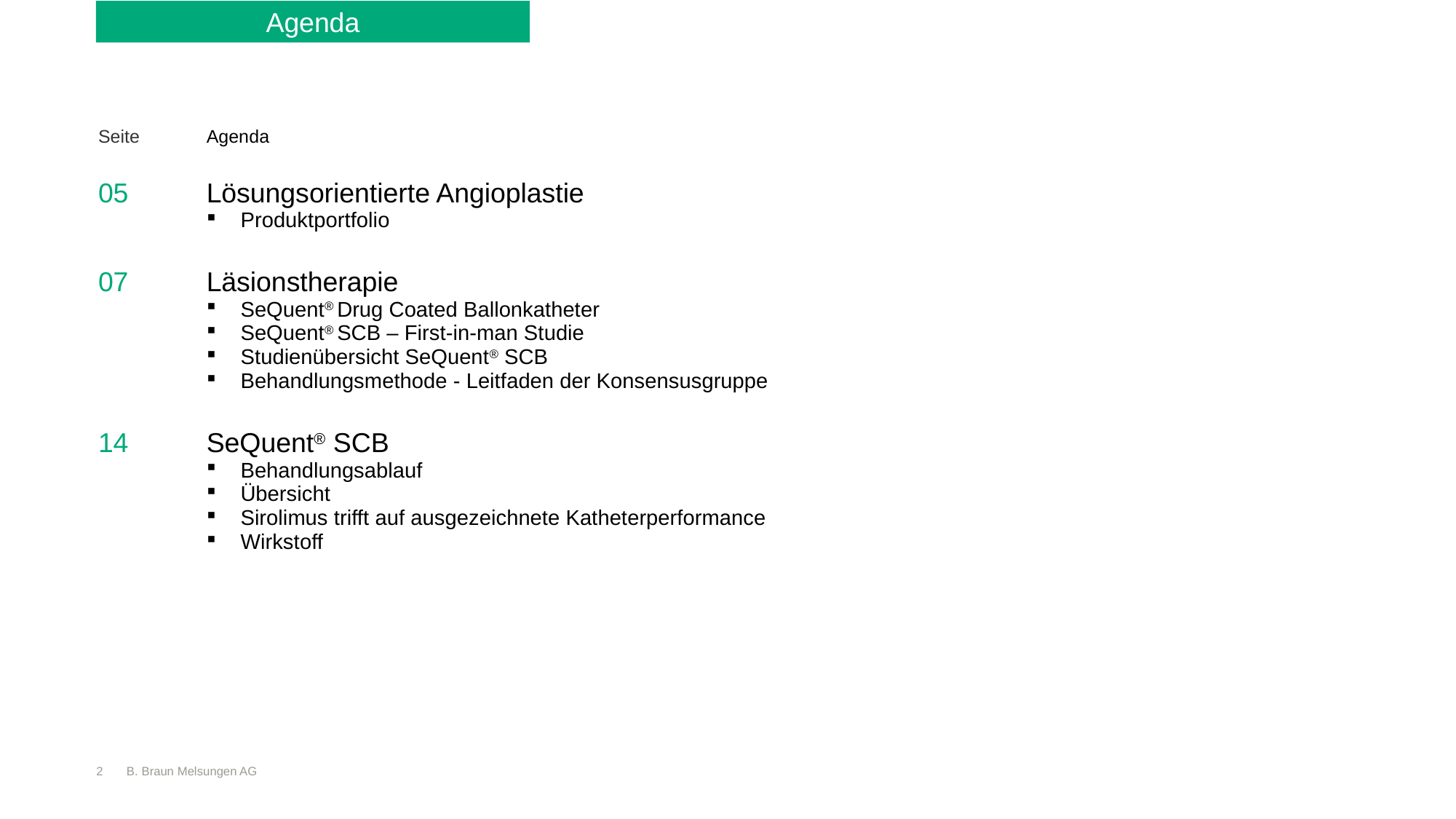

Agenda
| Seite | Agenda |  |
| --- | --- | --- |
| 05 | Lösungsorientierte Angioplastie Produktportfolio |  |
| 07 | Läsionstherapie SeQuent® Drug Coated Ballonkatheter SeQuent® SCB – First-in-man Studie Studienübersicht SeQuent® SCB Behandlungsmethode - Leitfaden der Konsensusgruppe |  |
| 14 | SeQuent® SCB Behandlungsablauf Übersicht Sirolimus trifft auf ausgezeichnete Katheterperformance Wirkstoff |  |
|  |  |  |